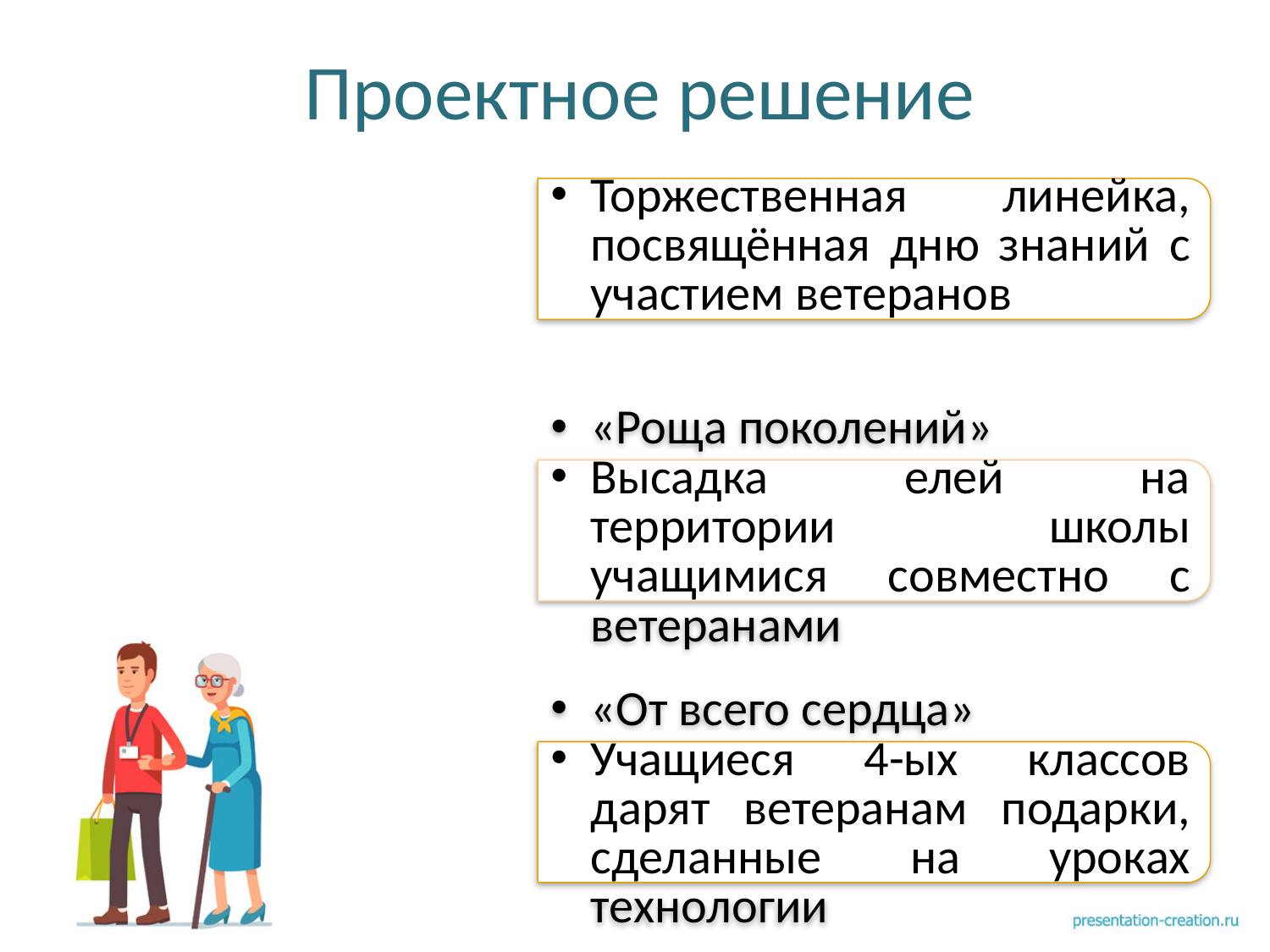

# Проектное решение
Торжественная линейка, посвящённая дню знаний с участием ветеранов
Высадка елей на территории школы учащимися совместно с ветеранами
«От всего сердца»
«Роща поколений»
Учащиеся 4-ых классов дарят ветеранам подарки, сделанные на уроках технологии